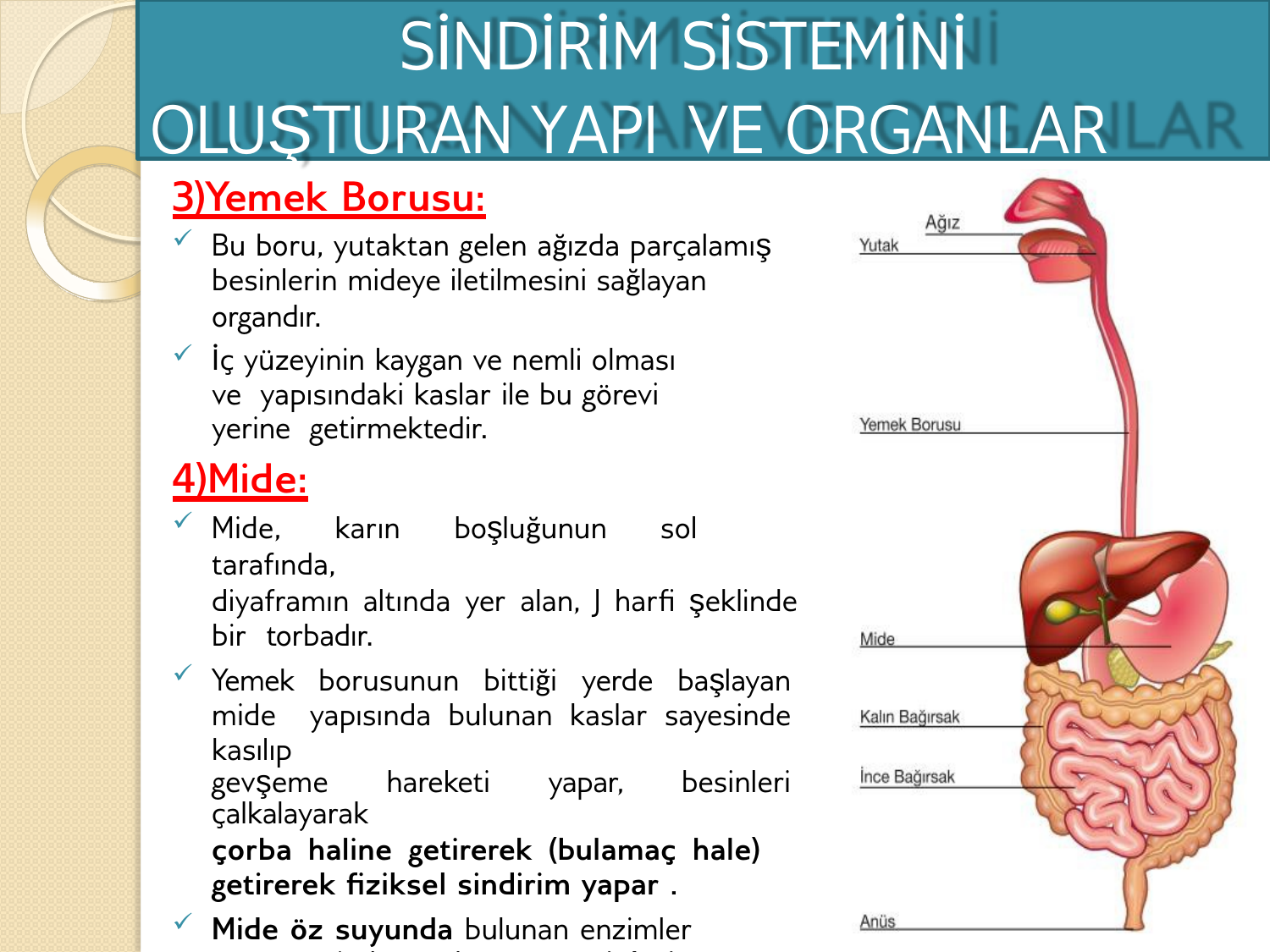

# SİNDİRİM SİSTEMİNİ  OLUŞTURAN	YAPI VE	ORGANLAR
3)Yemek Borusu:
Bu boru, yutaktan gelen ağızda parçalamış
besinlerin mideye iletilmesini sağlayan
organdır.
İç yüzeyinin kaygan ve nemli olması ve  yapısındaki kaslar ile bu görevi yerine  getirmektedir.
4)Mide:
Mide, karın boşluğunun sol tarafında,
diyaframın altında yer alan, J harfi şeklinde bir  torbadır.
Yemek borusunun bittiği yerde başlayan mide  yapısında bulunan kaslar sayesinde kasılıp
gevşeme hareketi yapar, besinleri çalkalayarak
çorba haline getirerek (bulamaç hale)  getirerek fiziksel sindirim yapar .
Mide öz suyunda bulunan enzimler  sayesinde de proteinlerin kimyasal  sindirimi başlamaktadır.